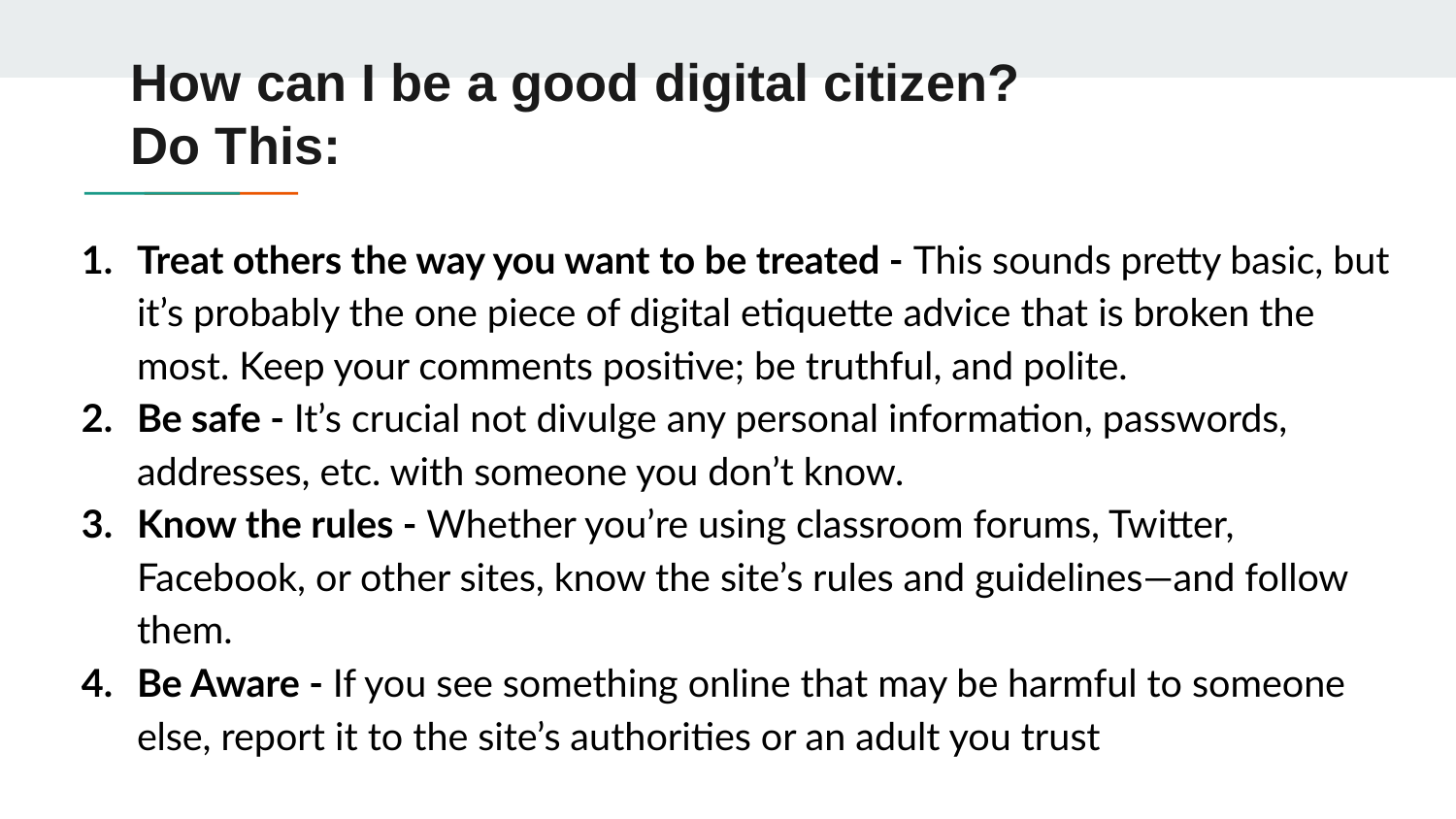

# How can I be a good digital citizen?
Do This:
Treat others the way you want to be treated - This sounds pretty basic, but it’s probably the one piece of digital etiquette advice that is broken the most. Keep your comments positive; be truthful, and polite.
Be safe - It’s crucial not divulge any personal information, passwords, addresses, etc. with someone you don’t know.
Know the rules - Whether you’re using classroom forums, Twitter, Facebook, or other sites, know the site’s rules and guidelines—and follow them.
Be Aware - If you see something online that may be harmful to someone else, report it to the site’s authorities or an adult you trust